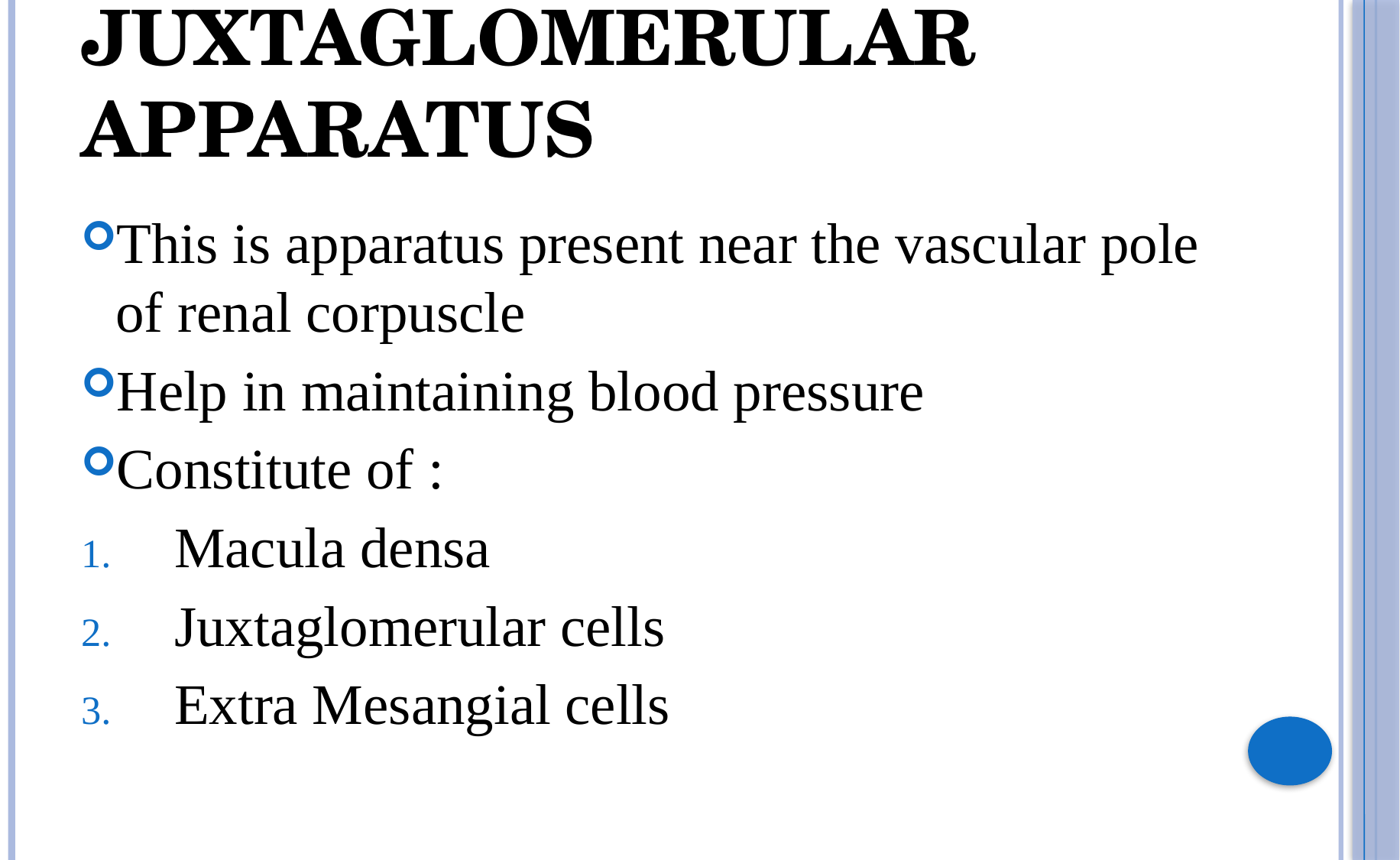

# Juxtaglomerular apparatus
This is apparatus present near the vascular pole of renal corpuscle
Help in maintaining blood pressure
Constitute of :
Macula densa
Juxtaglomerular cells
Extra Mesangial cells